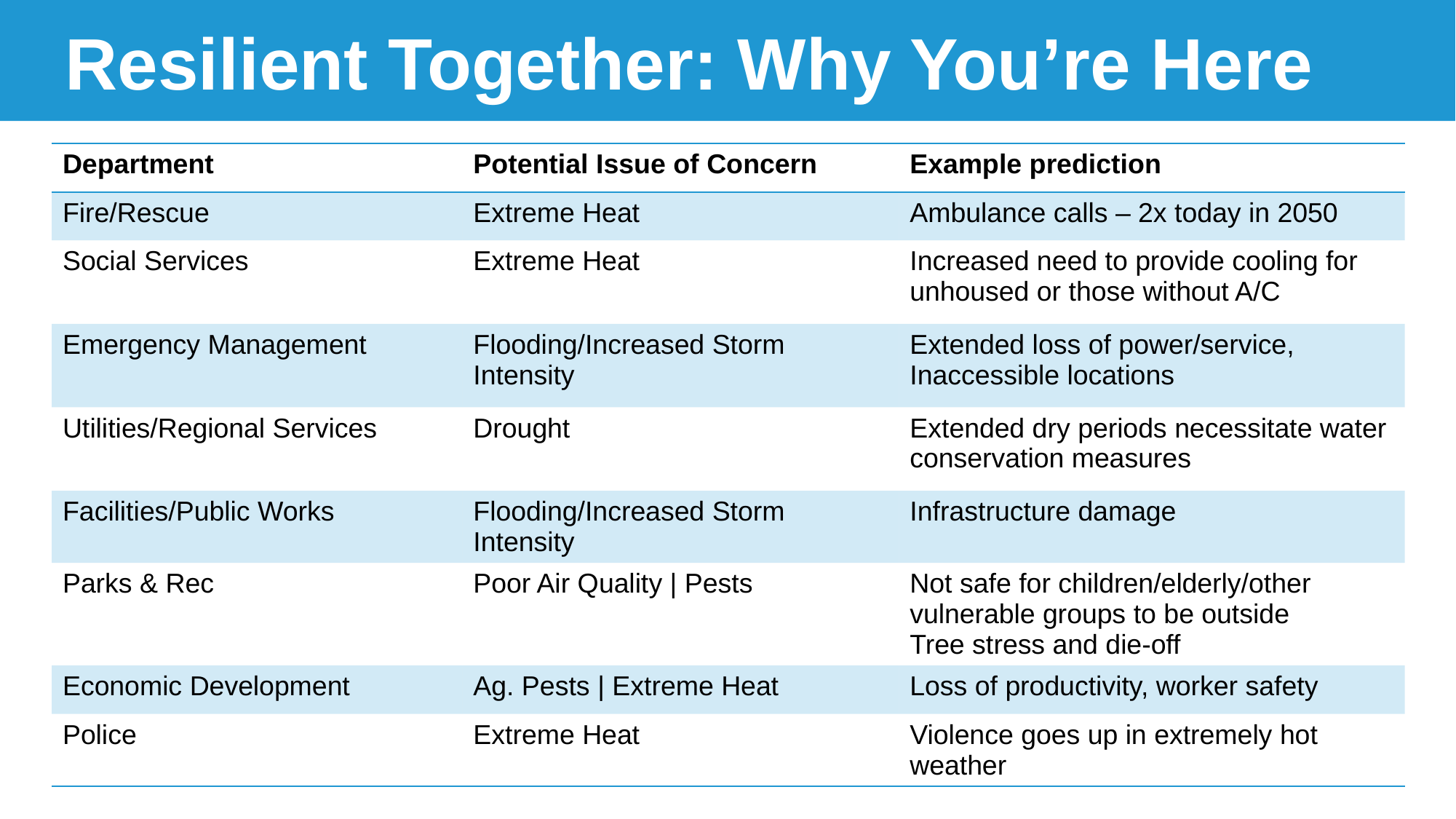

Resilient Together: Why You’re Here
| Department | Potential Issue of Concern | Example prediction |
| --- | --- | --- |
| Fire/Rescue | Extreme Heat | Ambulance calls – 2x today in 2050 |
| Social Services | Extreme Heat | Increased need to provide cooling for unhoused or those without A/C |
| Emergency Management | Flooding/Increased Storm Intensity | Extended loss of power/service, Inaccessible locations |
| Utilities/Regional Services | Drought | Extended dry periods necessitate water conservation measures |
| Facilities/Public Works | Flooding/Increased Storm Intensity | Infrastructure damage |
| Parks & Rec | Poor Air Quality | Pests | Not safe for children/elderly/other vulnerable groups to be outside Tree stress and die-off |
| Economic Development | Ag. Pests | Extreme Heat | Loss of productivity, worker safety |
| Police | Extreme Heat | Violence goes up in extremely hot weather |